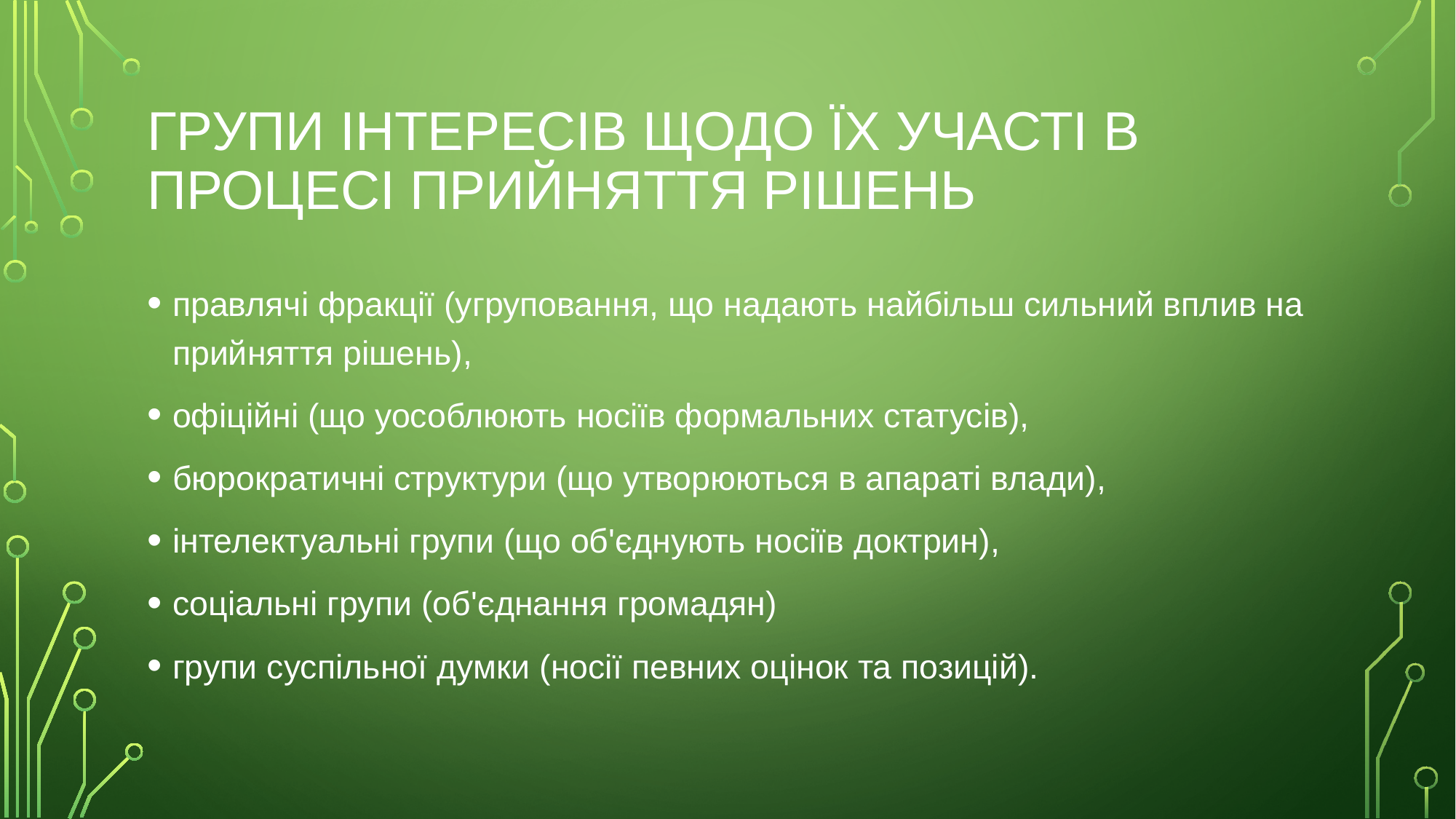

# Групи інтересів щодо їх участі в процесі прийняття рішень
правлячі фракції (угруповання, що надають найбільш сильний вплив на прийняття рішень),
офіційні (що уособлюють носіїв формальних статусів),
бюрократичні структури (що утворюються в апараті влади),
інтелектуальні групи (що об'єднують носіїв доктрин),
соціальні групи (об'єднання громадян)
групи суспільної думки (носії певних оцінок та позицій).